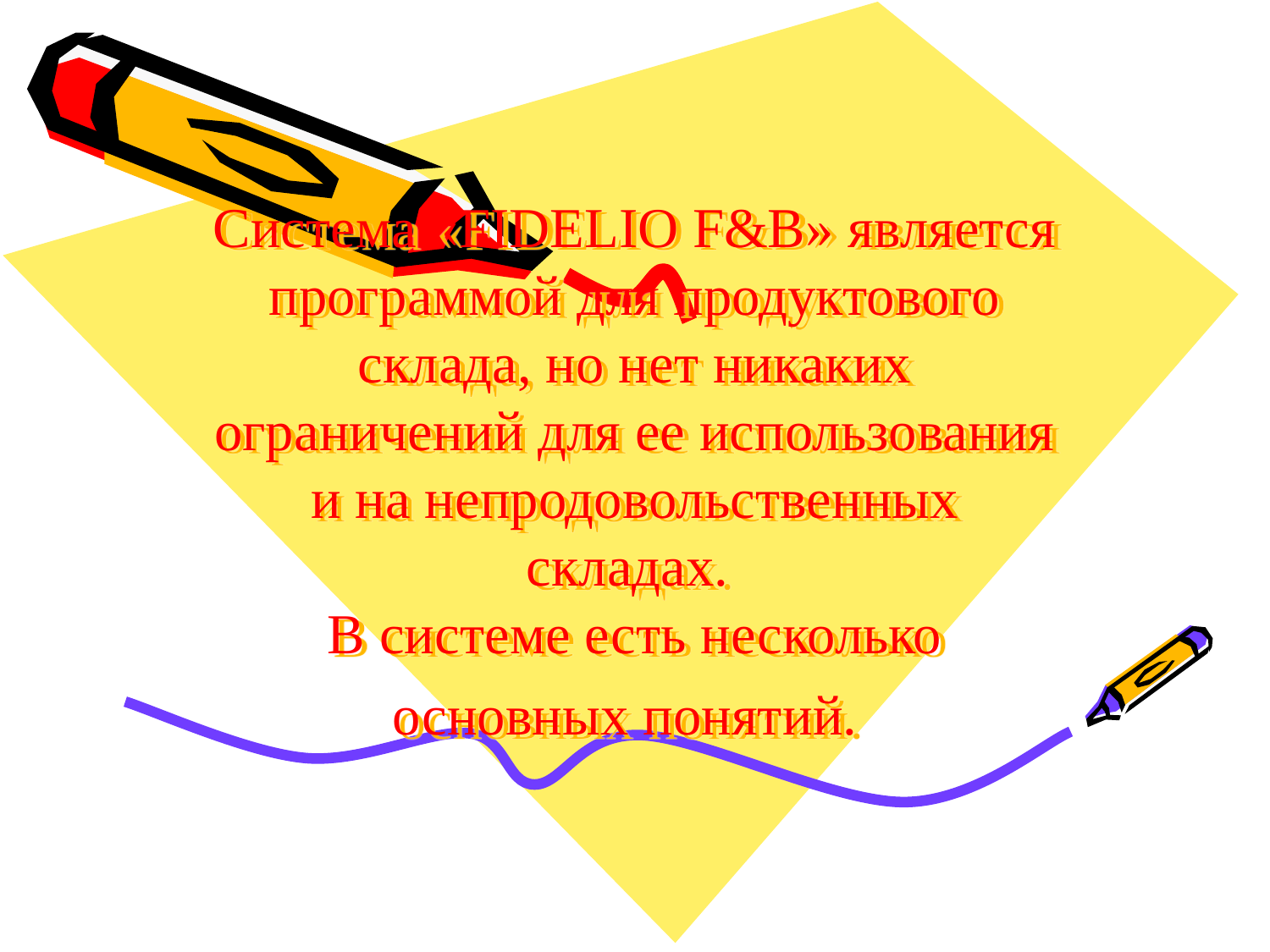

# Система «FIDELIO F&B» является программой для продуктового склада, но нет никаких ограничений для ее использования и на непродовольственных складах. В системе есть несколько основных понятий.